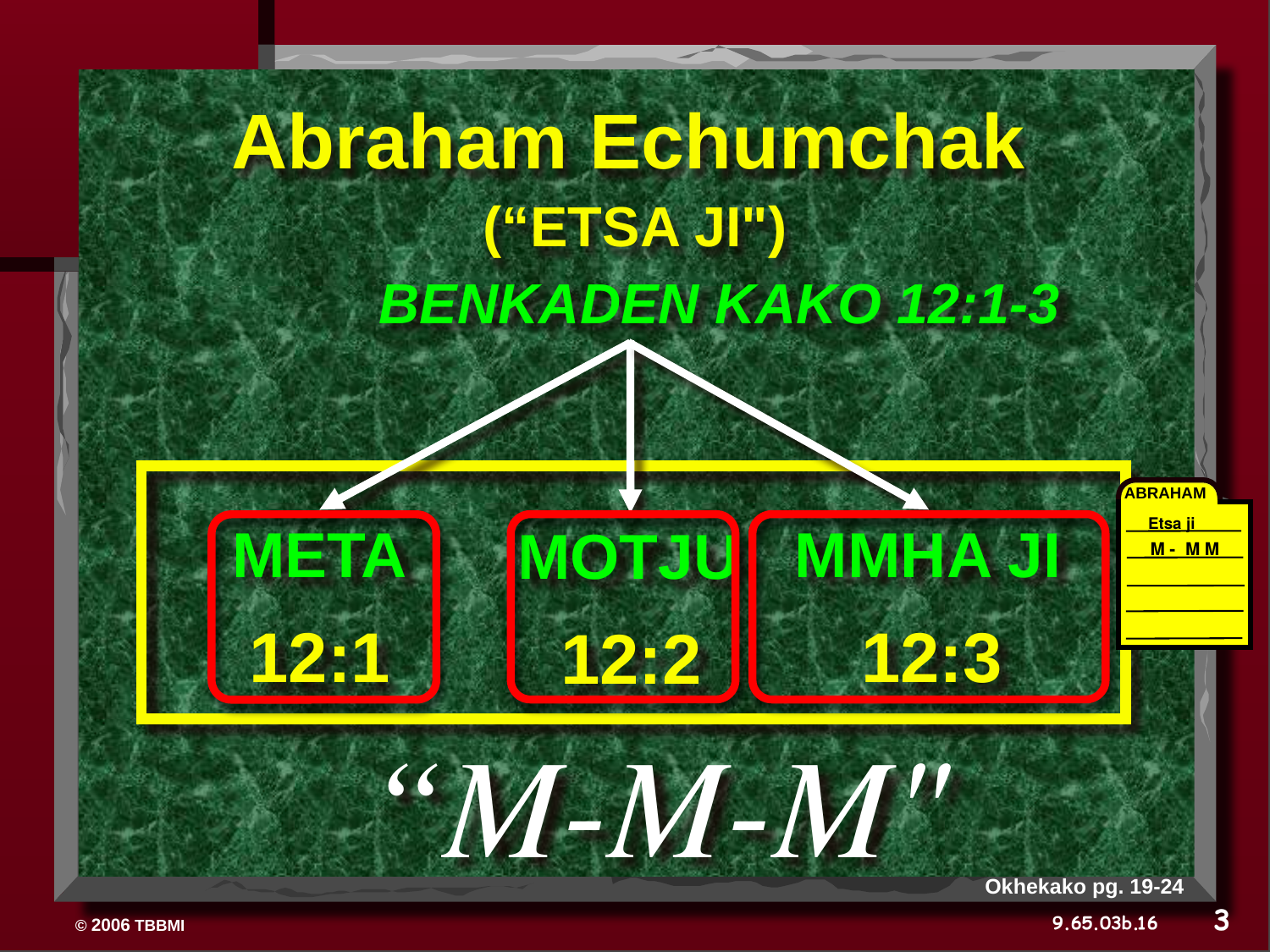

Abraham Echumchak
(“ETSA JI")
BENKADEN KAKO 12:1-3

ABRAHAM

Etsa ji

M -  M M

MMHA JI
META
MOTJU

12:1
12:3
12:2
“M-M-M"
Okhekako pg. 19-24
3
16